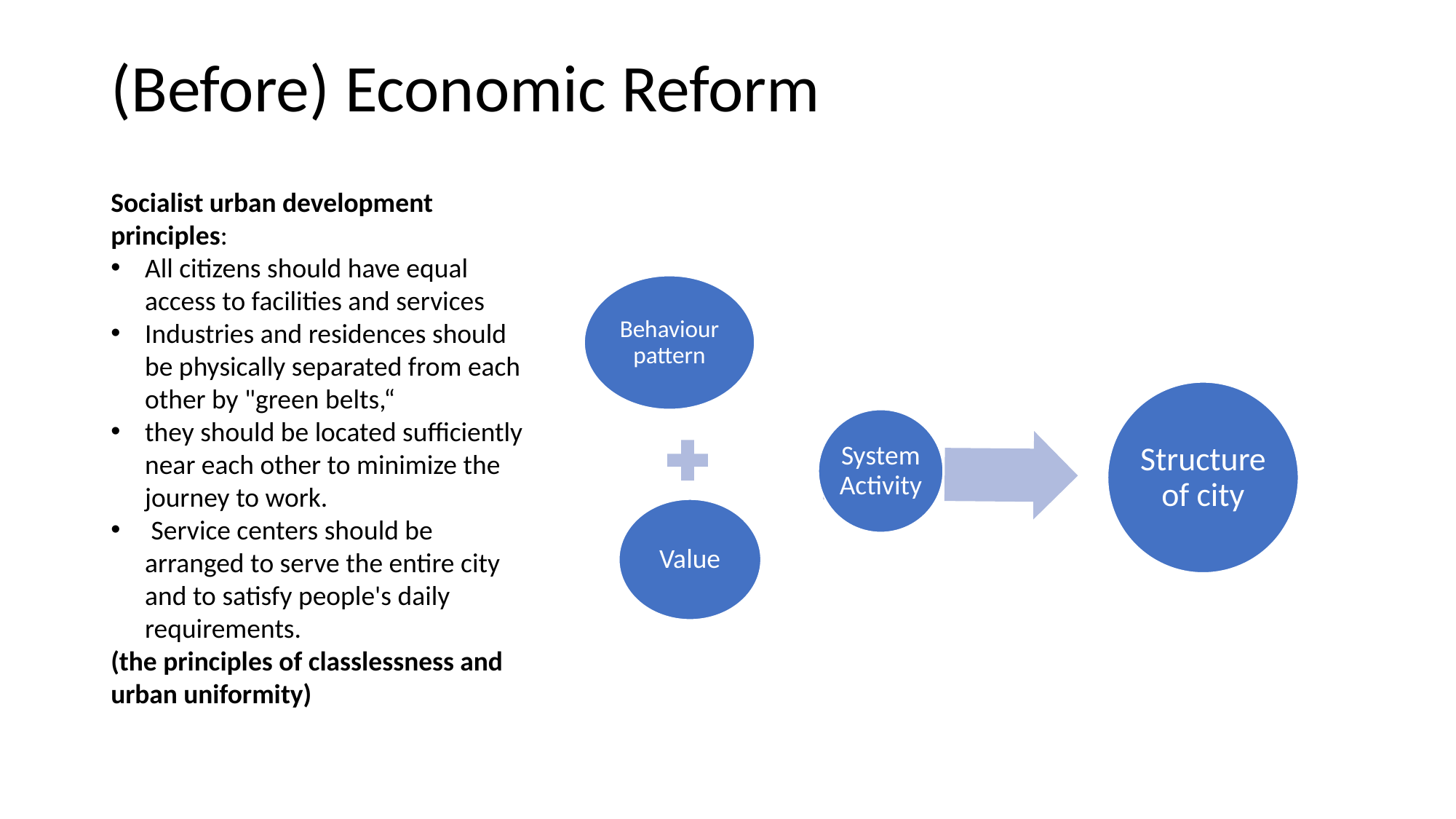

# (Before) Economic Reform
Socialist urban development principles:
All citizens should have equal access to facilities and services
Industries and residences should be physically separated from each other by "green belts,“
they should be located sufficiently near each other to minimize the journey to work.
 Service centers should be arranged to serve the entire city and to satisfy people's daily requirements.
(the principles of classlessness and urban uniformity)

Behaviour pattern

Value

System Activity

Structure of city